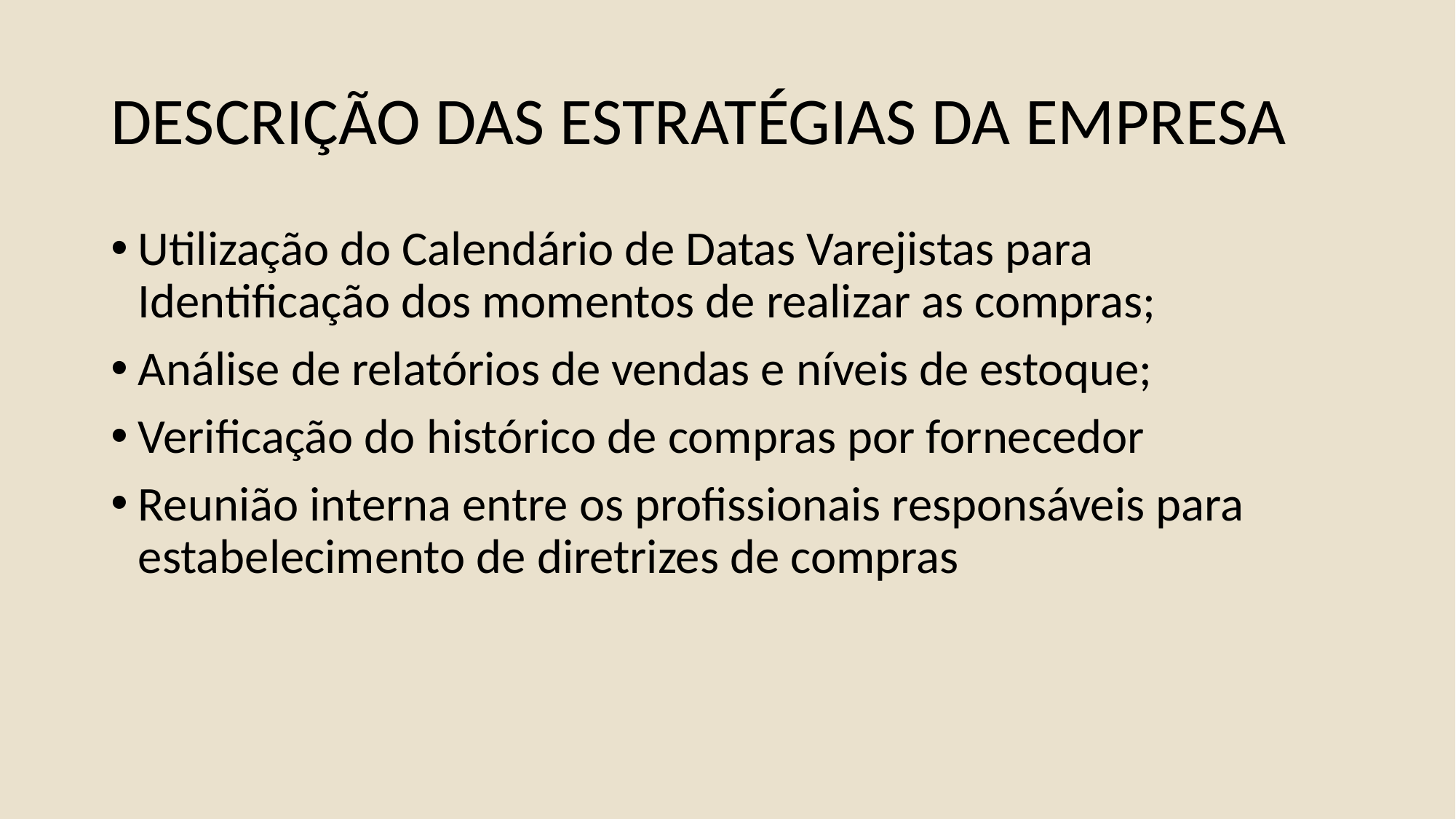

# DESCRIÇÃO DAS ESTRATÉGIAS DA EMPRESA
Utilização do Calendário de Datas Varejistas para Identificação dos momentos de realizar as compras;
Análise de relatórios de vendas e níveis de estoque;
Verificação do histórico de compras por fornecedor
Reunião interna entre os profissionais responsáveis para estabelecimento de diretrizes de compras